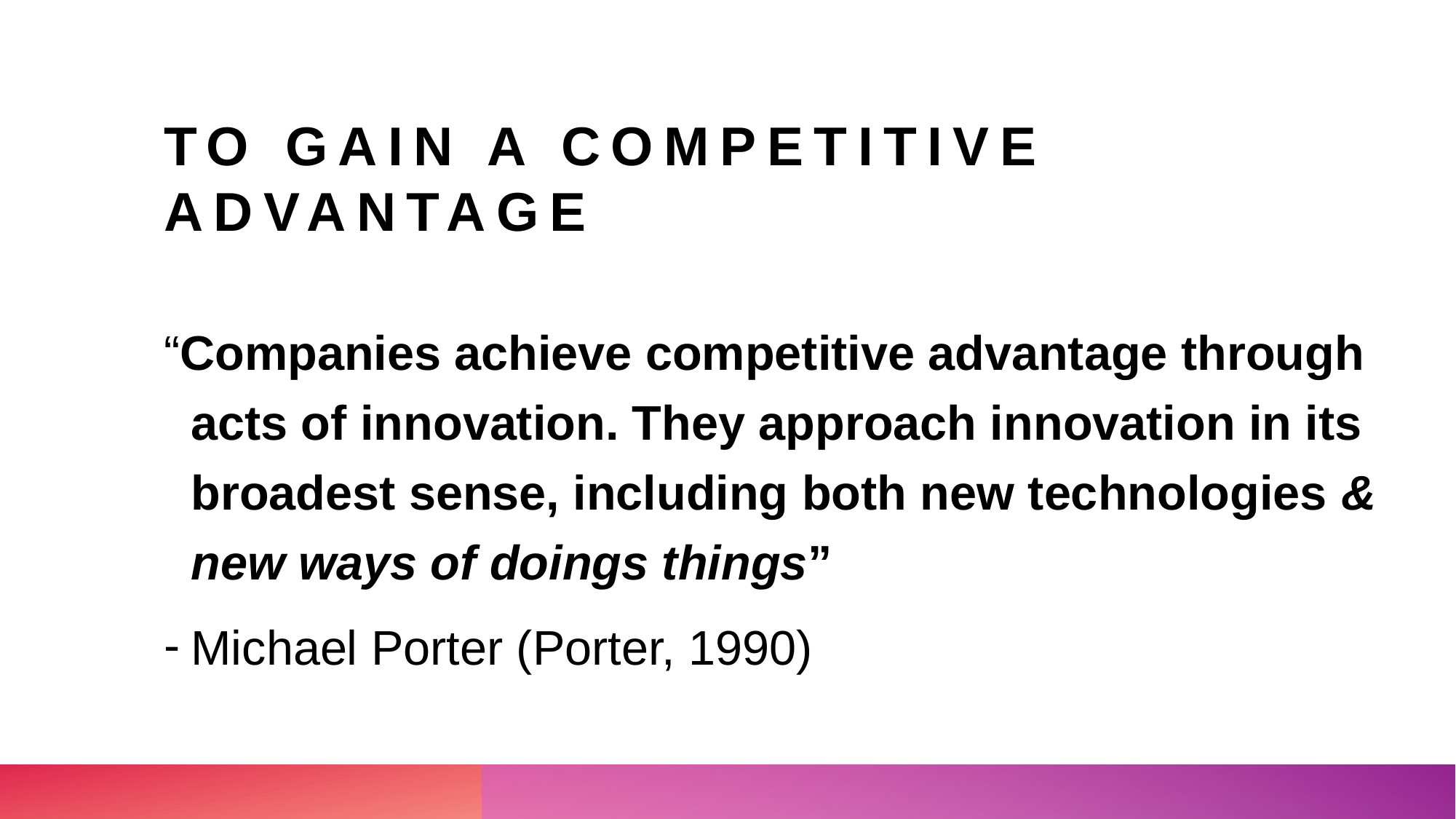

# To Gain a competitive advantage
“Companies achieve competitive advantage through acts of innovation. They approach innovation in its broadest sense, including both new technologies & new ways of doings things”
Michael Porter (Porter, 1990)